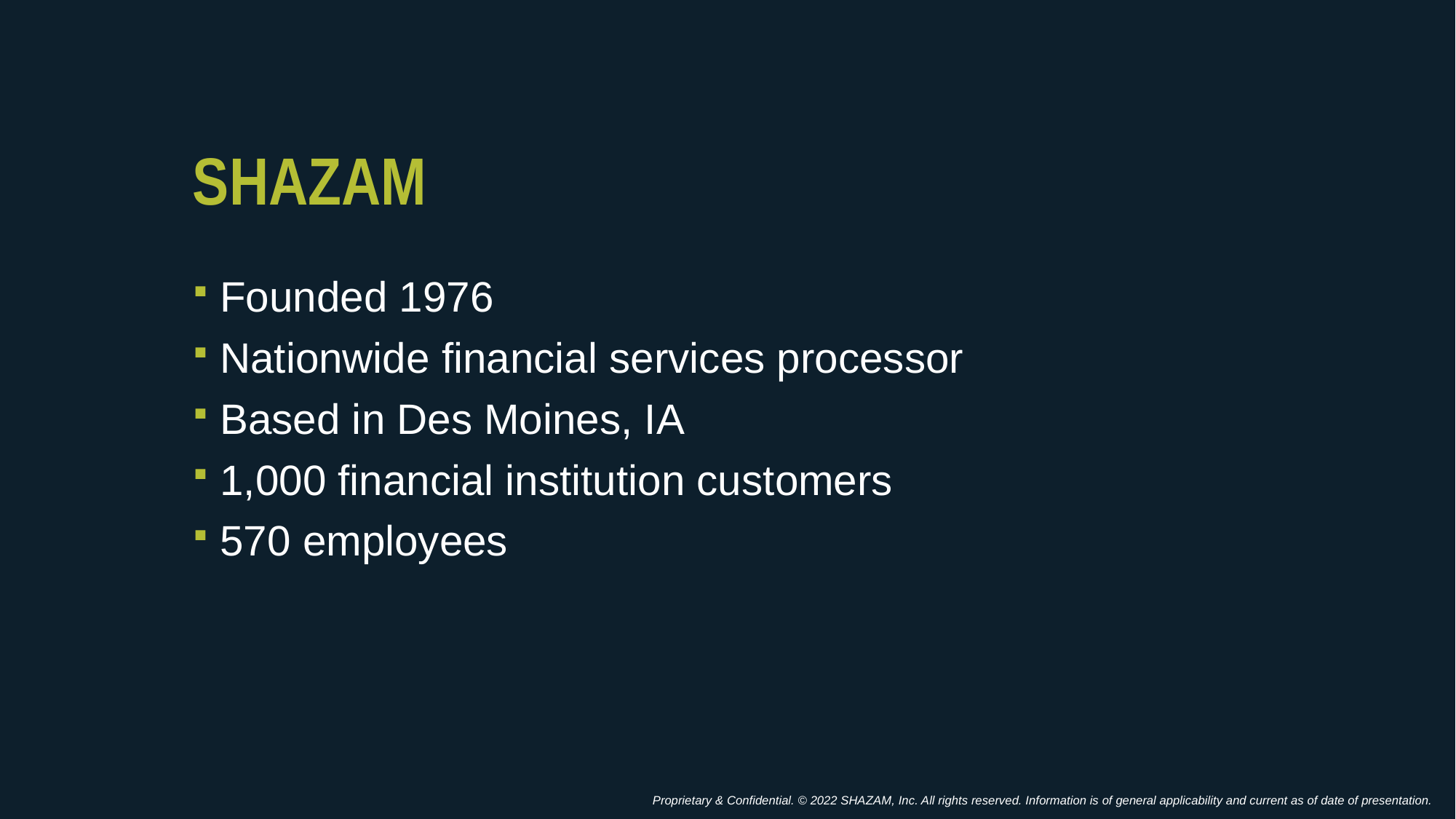

# SHAZAM
Founded 1976
Nationwide financial services processor
Based in Des Moines, IA
1,000 financial institution customers
570 employees